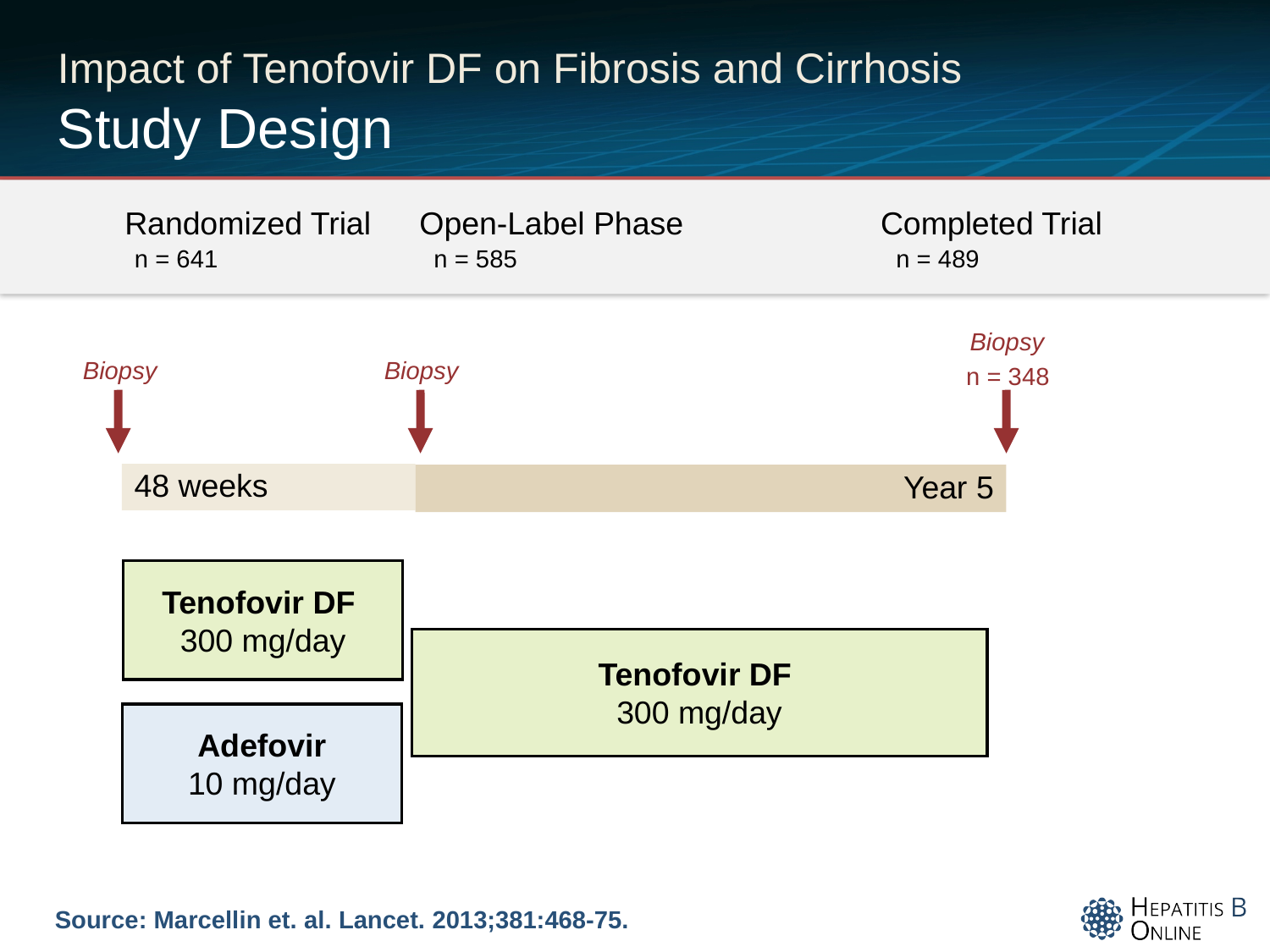

# Impact of Tenofovir DF on Fibrosis and Cirrhosis Study Design

Randomized Trial
Open-Label Phase
Completed Trial
n = 641
n = 585
n = 489
Biopsy
Biopsy
Biopsy
n = 348

48 weeks

Year 5
Tenofovir DF
300 mg/day
Tenofovir DF
300 mg/day
Adefovir
10 mg/day
Source: Marcellin et. al. Lancet. 2013;381:468-75.